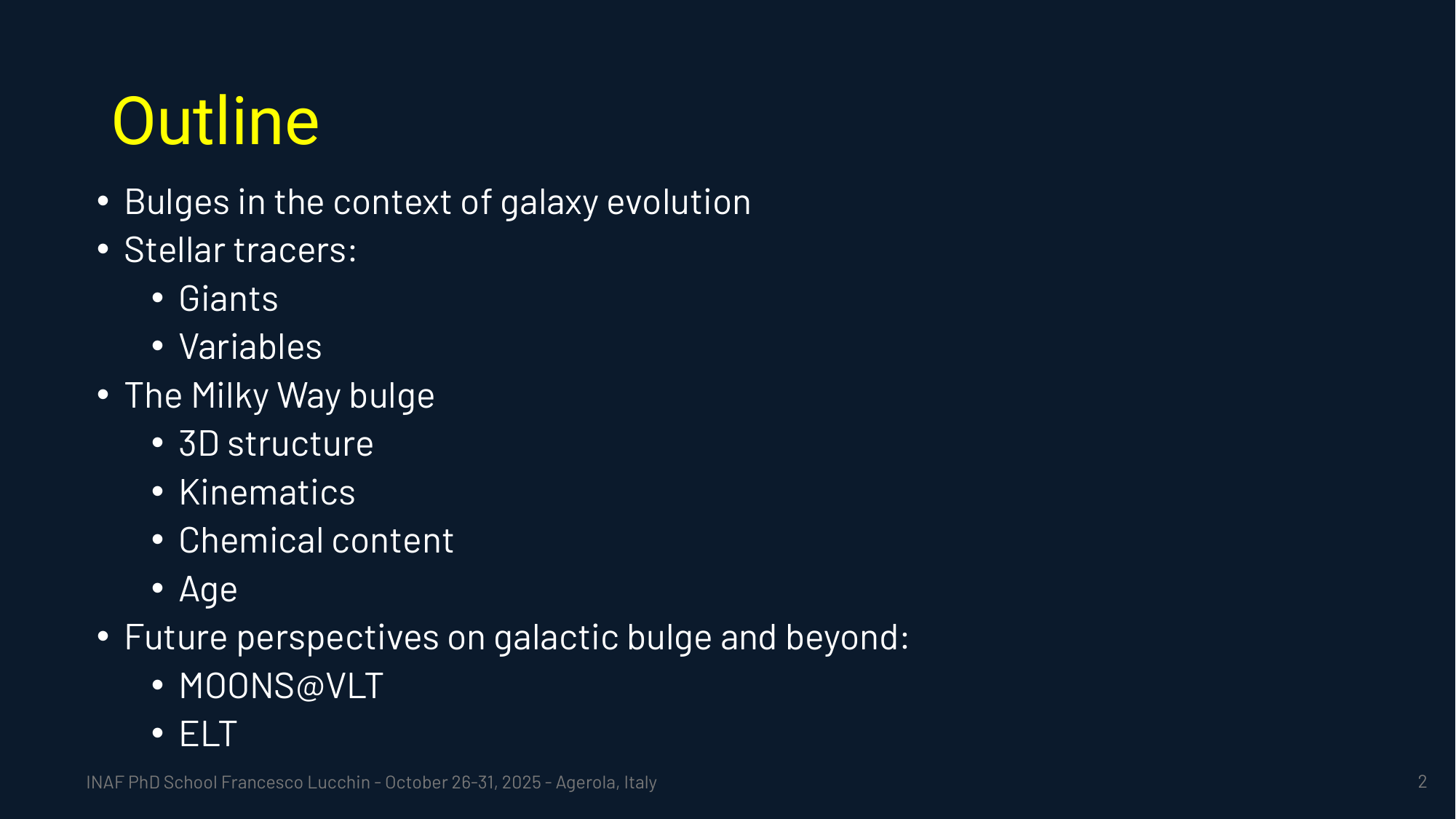

# Outline
Bulges in the context of galaxy evolution
Stellar tracers:
Giants
Variables
The Milky Way bulge
3D structure
Kinematics
Chemical content
Age
Future perspectives on galactic bulge and beyond:
MOONS@VLT
ELT

2
INAF PhD School Francesco Lucchin - October 26-31, 2025 - Agerola, Italy